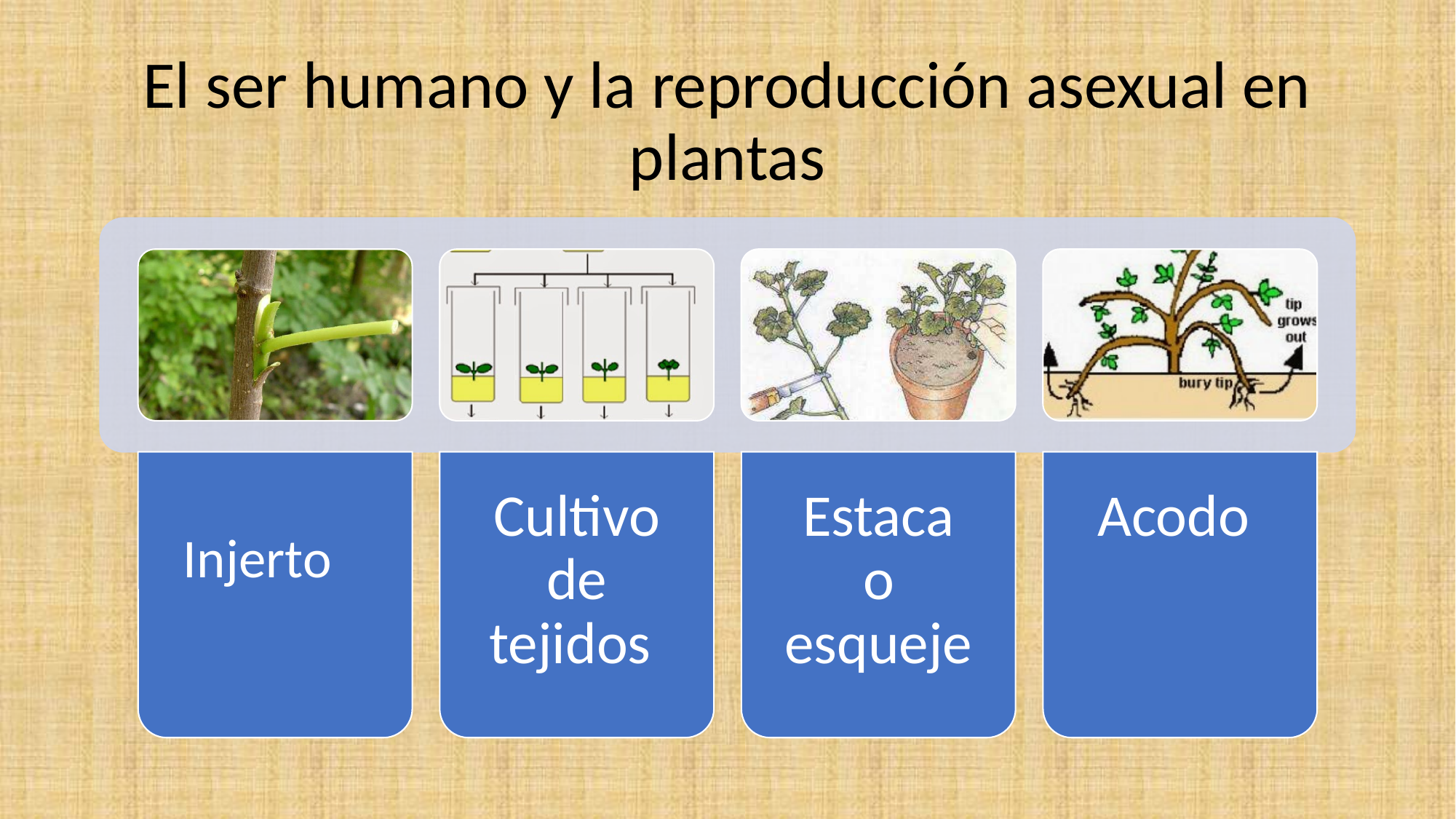

# El ser humano y la reproducción asexual en plantas

Cultivo de tejidos
Estaca o esqueje
Acodo
Injerto